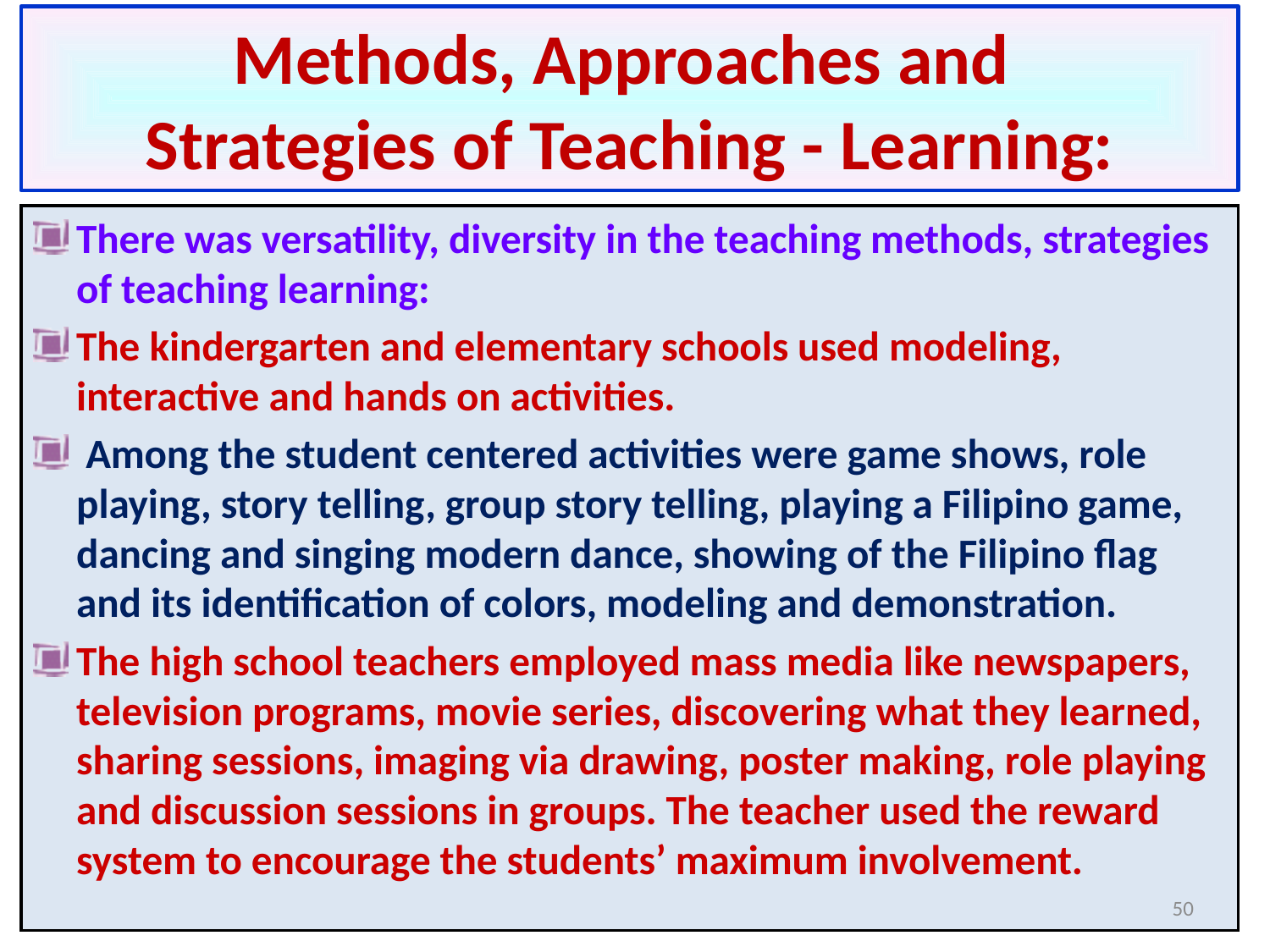

Methods, Approaches and
Strategies of Teaching - Learning:
There was versatility, diversity in the teaching methods, strategies of teaching learning:
The kindergarten and elementary schools used modeling, interactive and hands on activities.
 Among the student centered activities were game shows, role playing, story telling, group story telling, playing a Filipino game, dancing and singing modern dance, showing of the Filipino flag and its identification of colors, modeling and demonstration.
The high school teachers employed mass media like newspapers, television programs, movie series, discovering what they learned, sharing sessions, imaging via drawing, poster making, role playing and discussion sessions in groups. The teacher used the reward system to encourage the students’ maximum involvement.

50